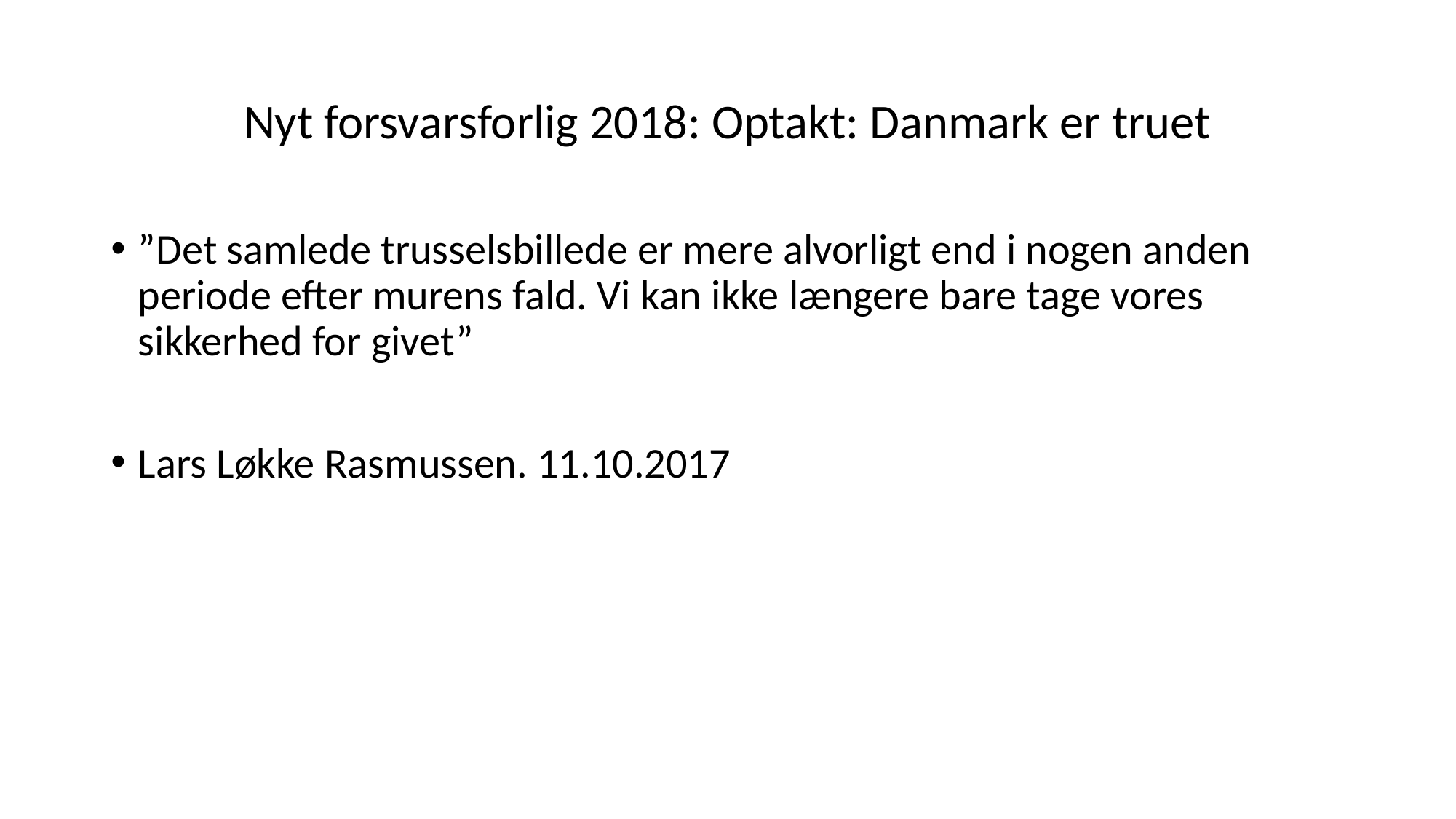

# Nyt forsvarsforlig 2018: Optakt: Danmark er truet
”Det samlede trusselsbillede er mere alvorligt end i nogen anden periode efter murens fald. Vi kan ikke længere bare tage vores sikkerhed for givet”

Lars Løkke Rasmussen. 11.10.2017